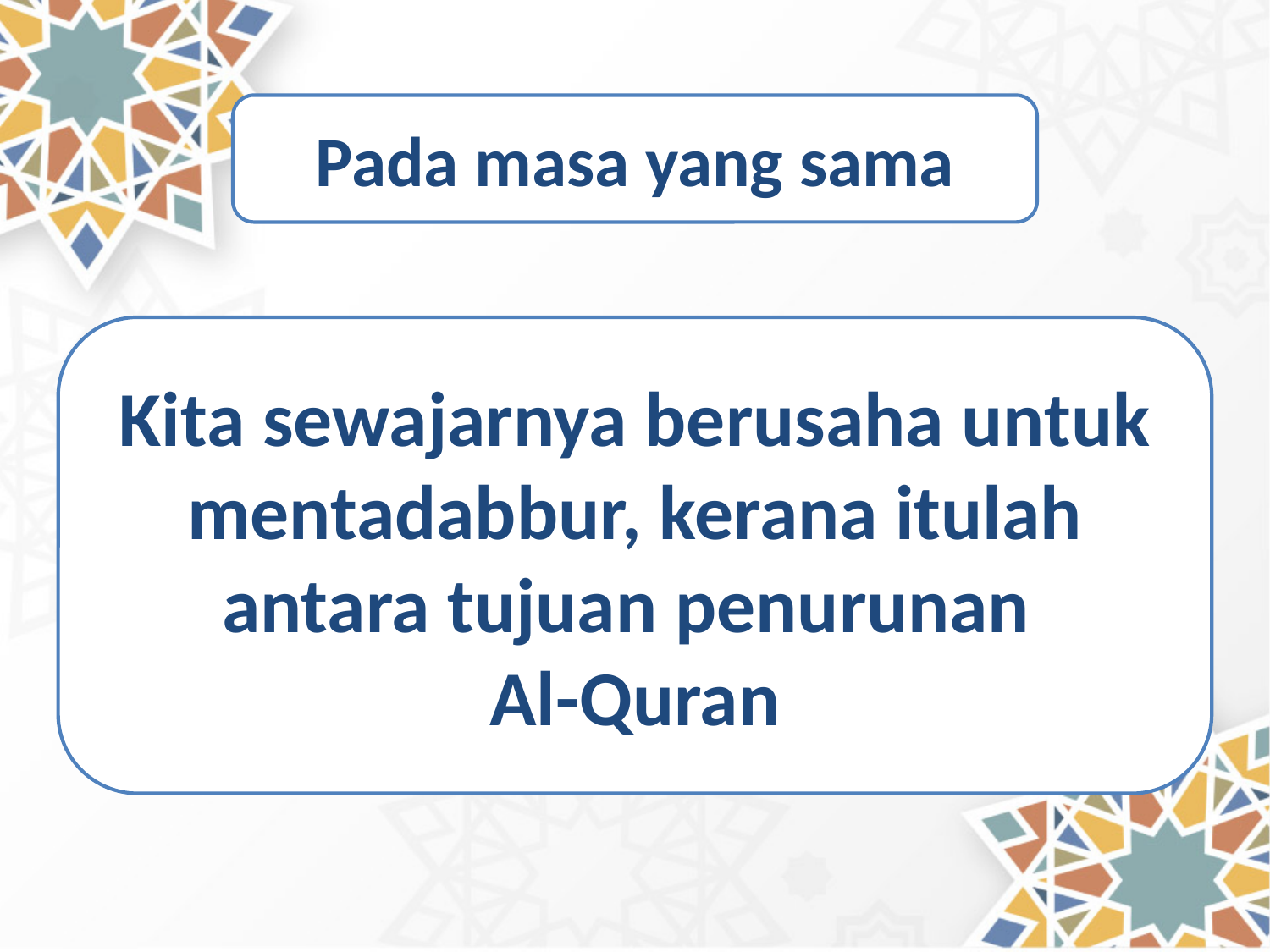

Pada masa yang sama
Kita sewajarnya berusaha untuk mentadabbur, kerana itulah antara tujuan penurunan
Al-Quran